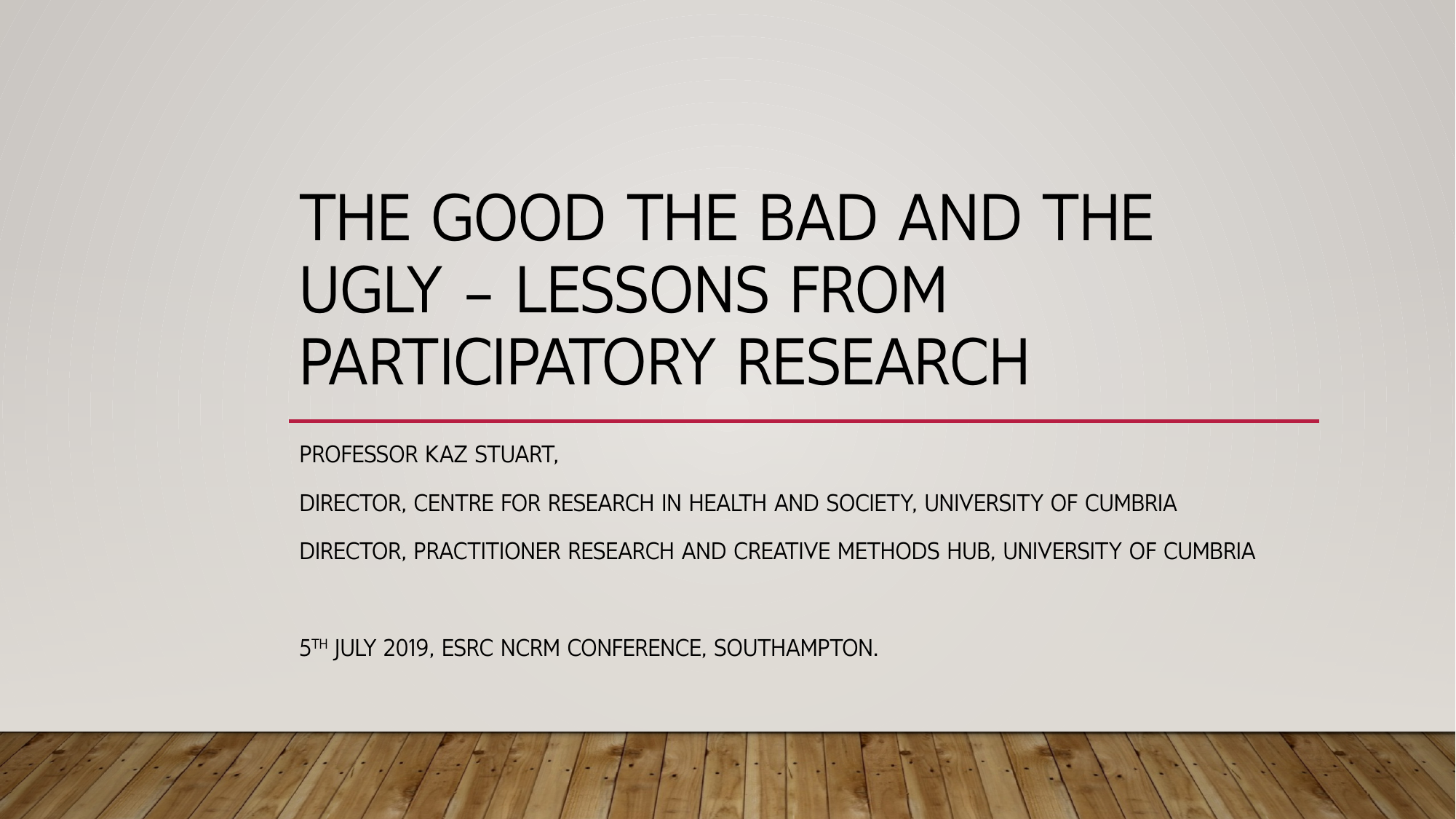

# The Good the bad and the ugly – lessons from participatory research
Professor kaz stuart,
Director, centre for research in health and society, university of cumbria
director, practitioner research and creative methods hub, university of cumbria

5th July 2019, Esrc ncrm conference, Southampton.